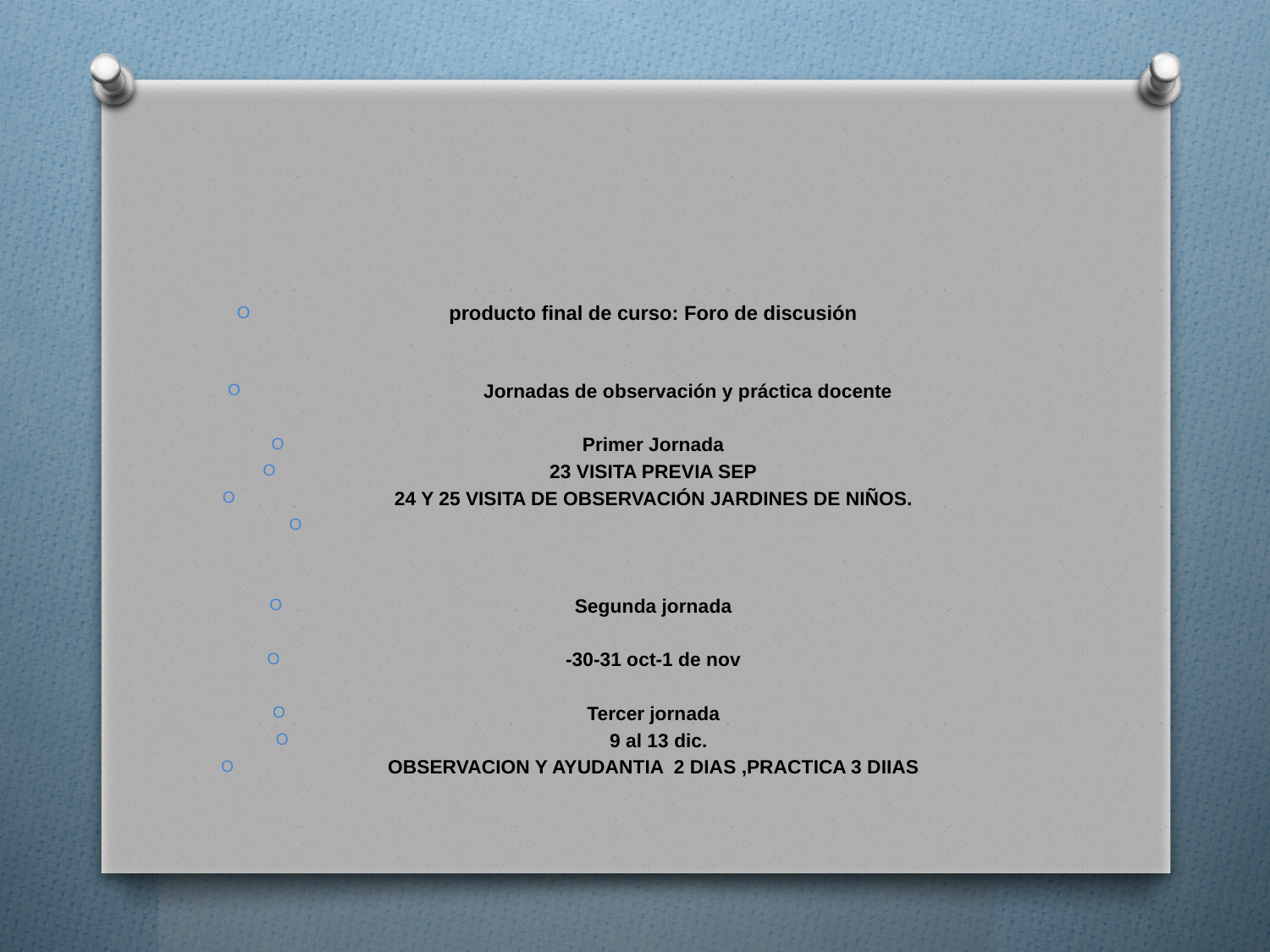

#
producto final de curso: Foro de discusión

             Jornadas de observación y práctica docente

Primer Jornada
23 VISITA PREVIA SEP
24 Y 25 VISITA DE OBSERVACIÓN JARDINES DE NIÑOS.

Segunda jornada

-30-31 oct-1 de nov

Tercer jornada
  9 al 13 dic.
OBSERVACION Y AYUDANTIA  2 DIAS ,PRACTICA 3 DIIAS